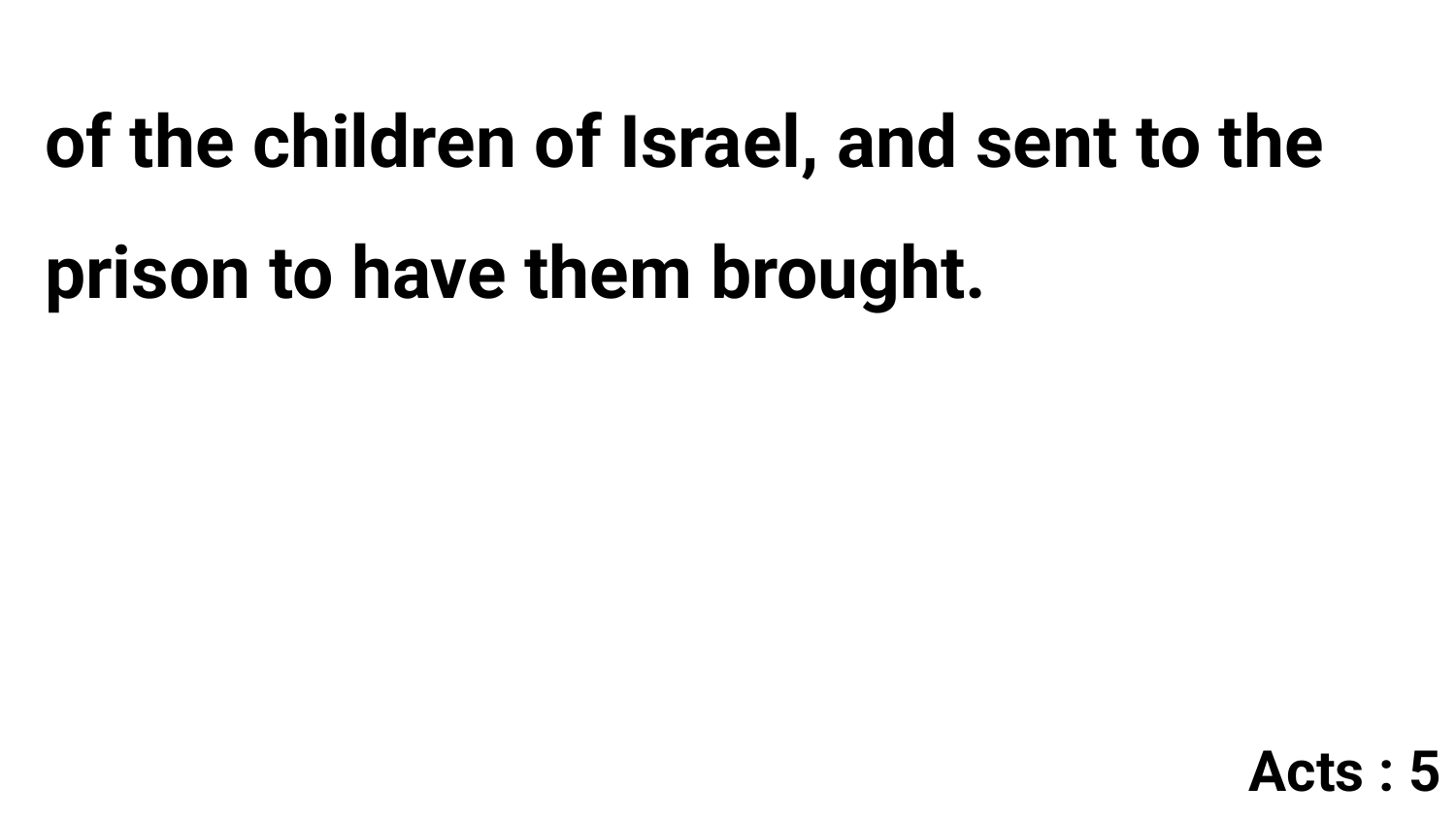

of the children of Israel, and sent to the prison to have them brought.
Acts : 5